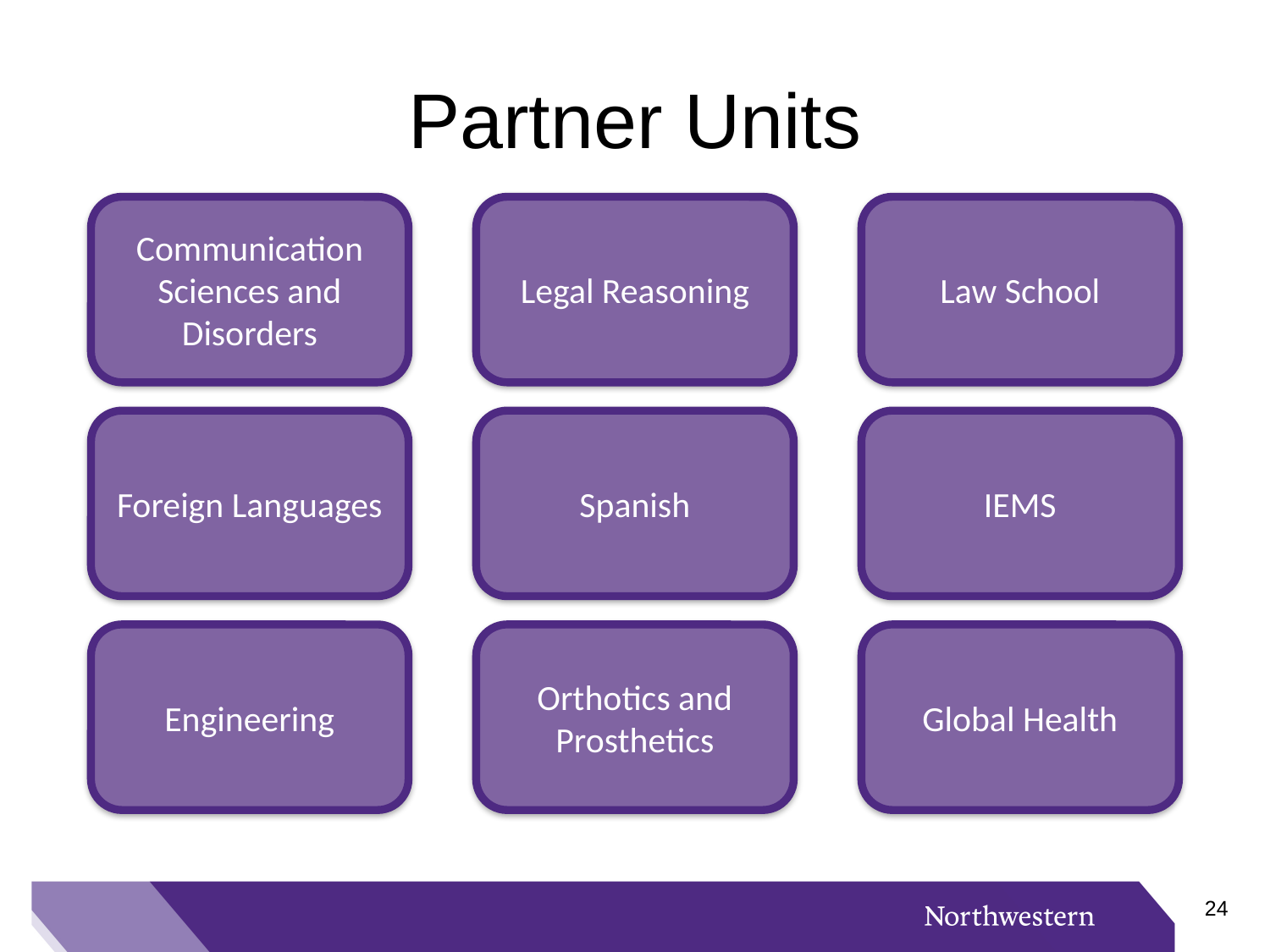

# Partner Units
Communication Sciences and Disorders
Legal Reasoning
Law School
Foreign Languages
Spanish
IEMS
Engineering
Orthotics and Prosthetics
Global Health
24